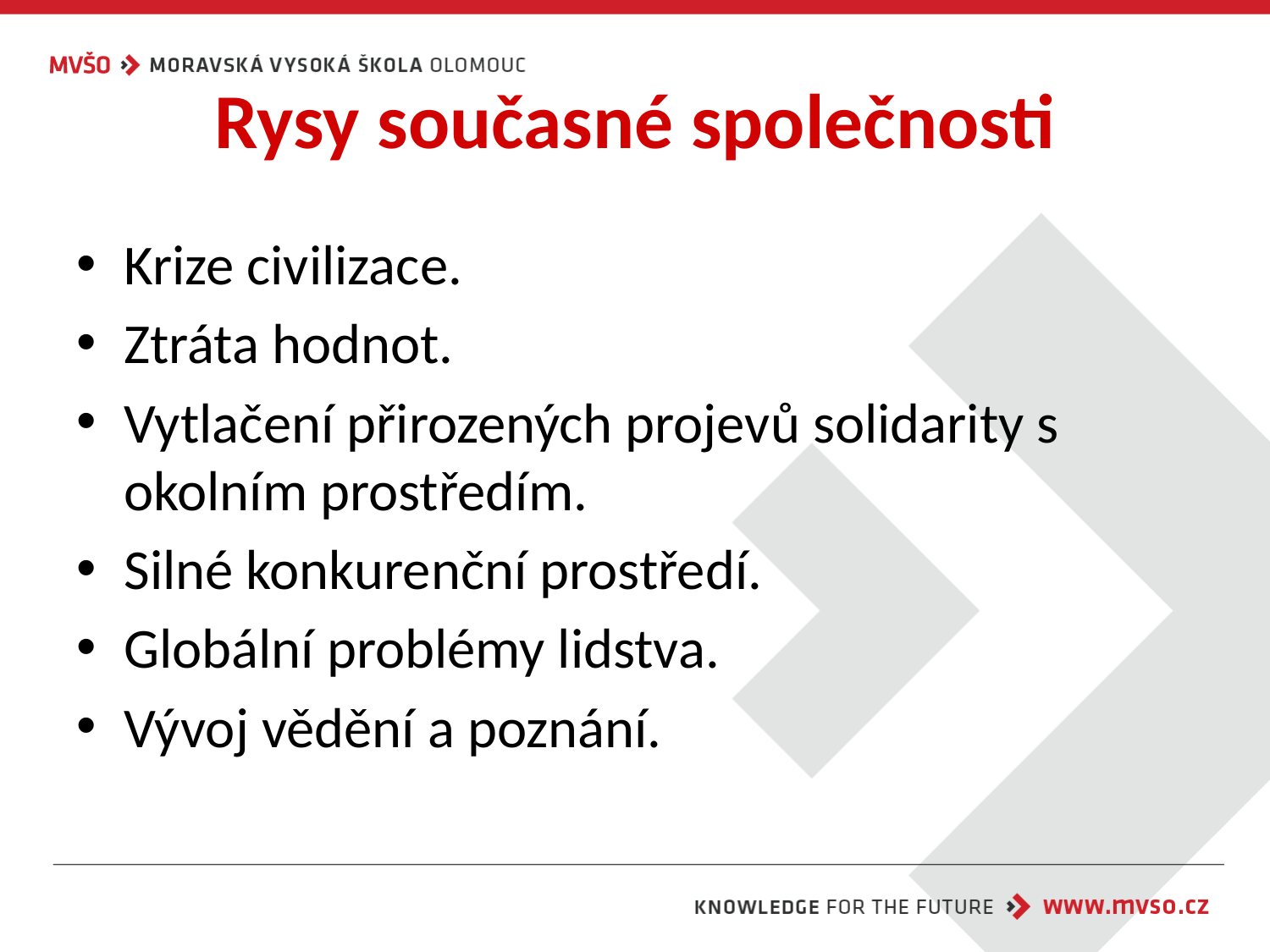

# Rysy současné společnosti
Krize civilizace.
Ztráta hodnot.
Vytlačení přirozených projevů solidarity s okolním prostředím.
Silné konkurenční prostředí.
Globální problémy lidstva.
Vývoj vědění a poznání.